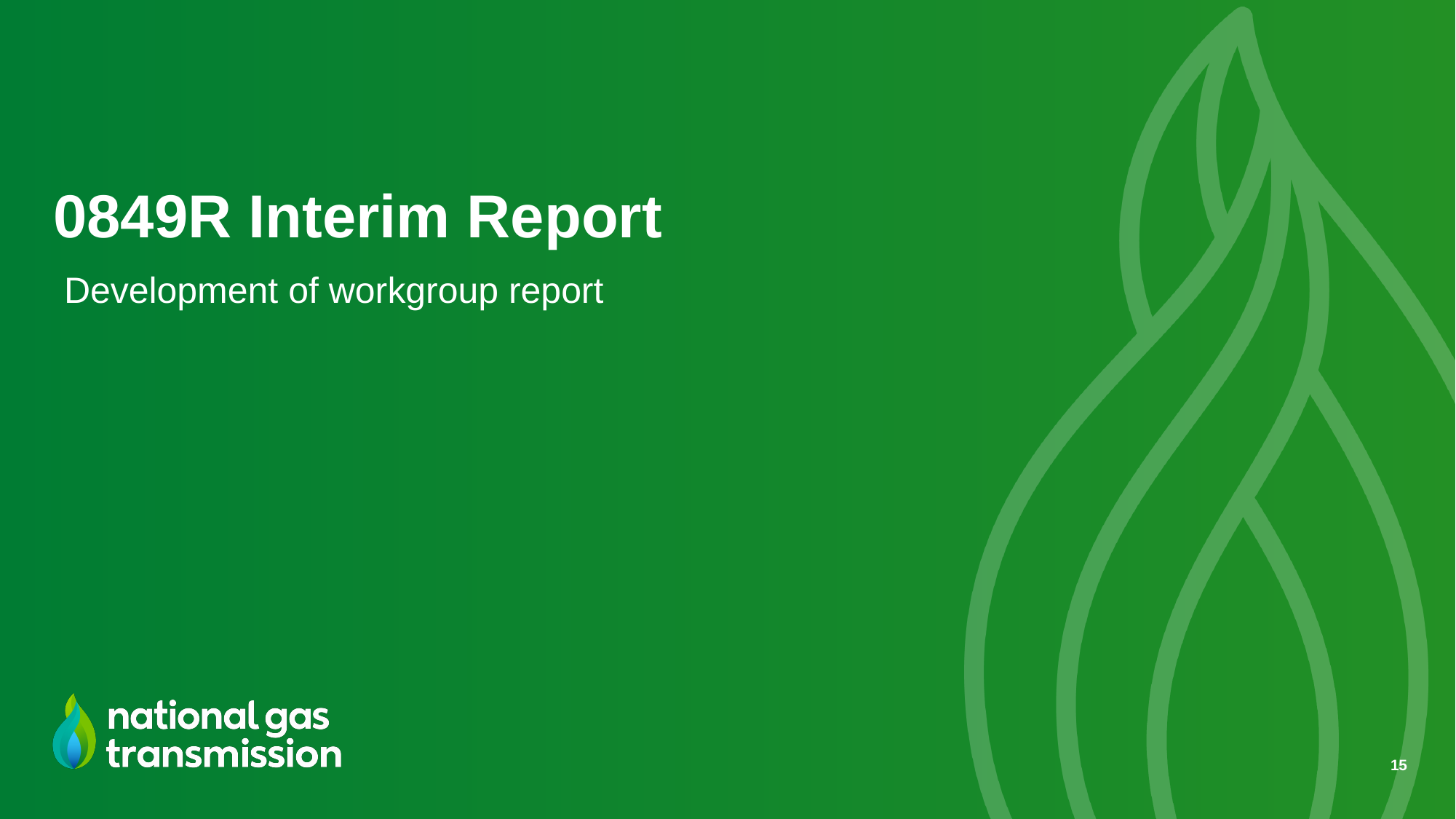

# 0849R Interim Report
Development of workgroup report
15